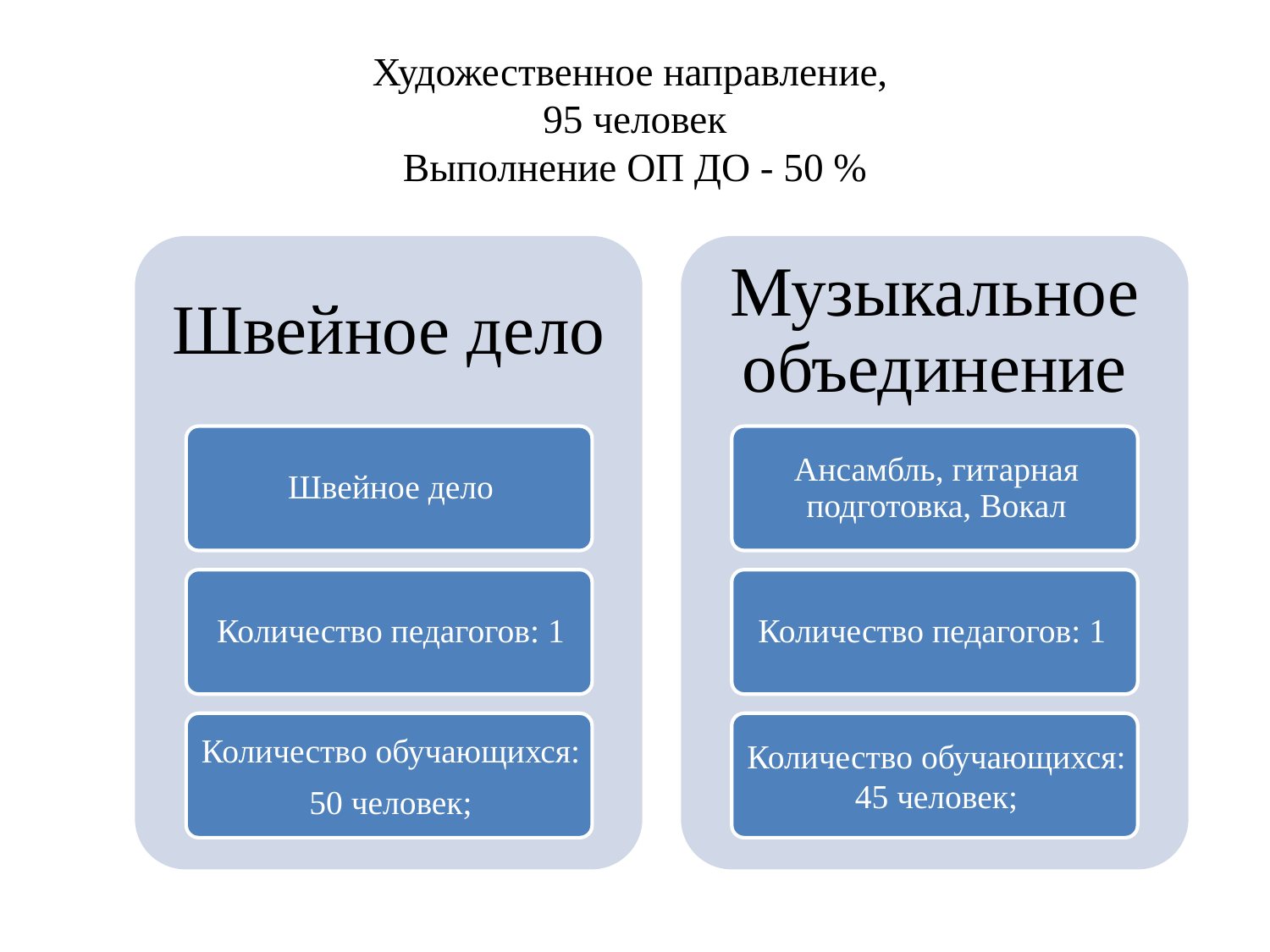

# Художественное направление, 95 человек Выполнение ОП ДО - 50 %
Швейное дело
Швейное дело
Количество педагогов: 1
Количество обучающихся:
50 человек;
Музыкальное объединение
Ансамбль, гитарная подготовка, Вокал
Количество педагогов: 1
Количество обучающихся: 45 человек;